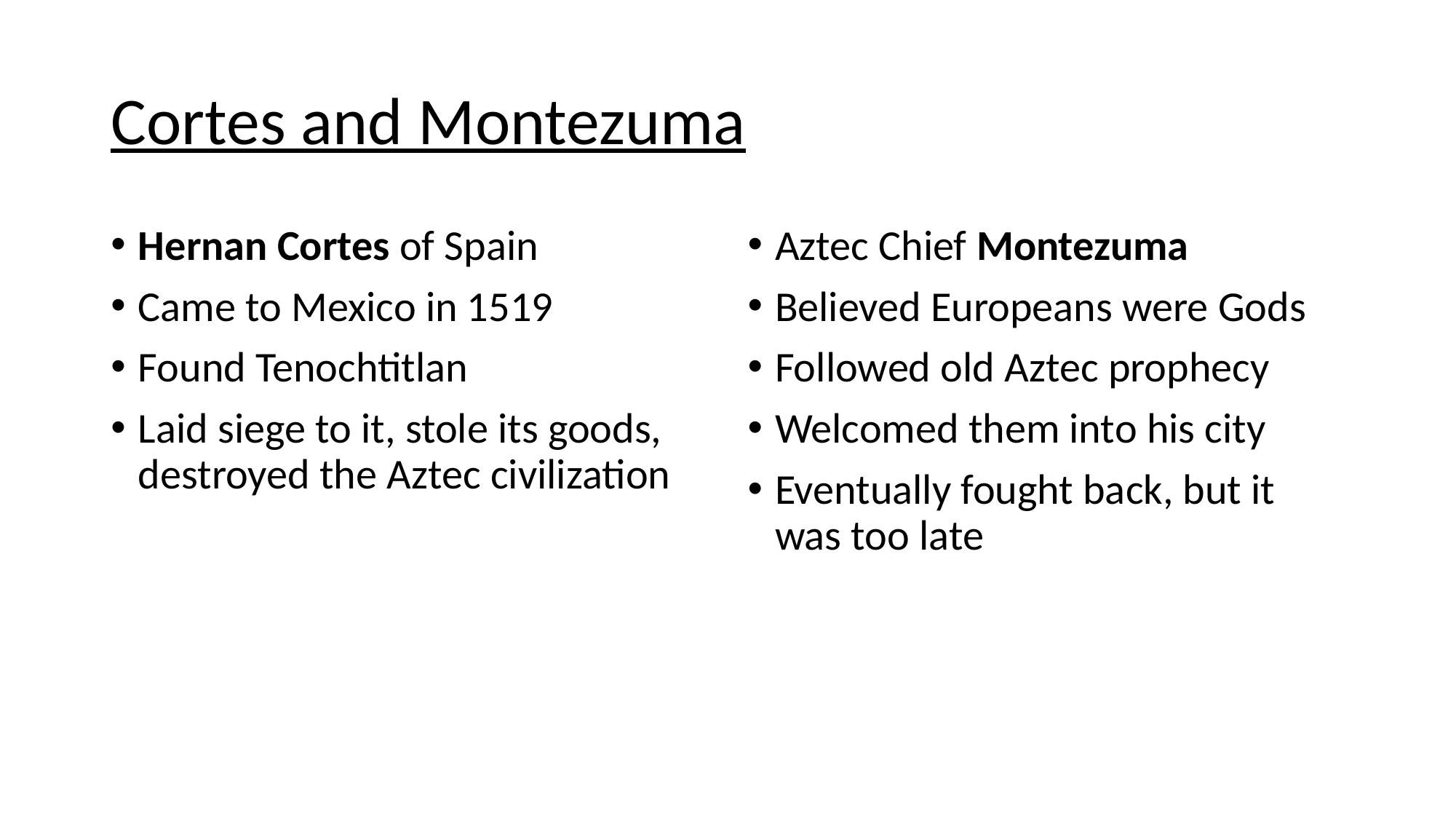

# Cortes and Montezuma
Hernan Cortes of Spain
Came to Mexico in 1519
Found Tenochtitlan
Laid siege to it, stole its goods, destroyed the Aztec civilization
Aztec Chief Montezuma
Believed Europeans were Gods
Followed old Aztec prophecy
Welcomed them into his city
Eventually fought back, but it was too late